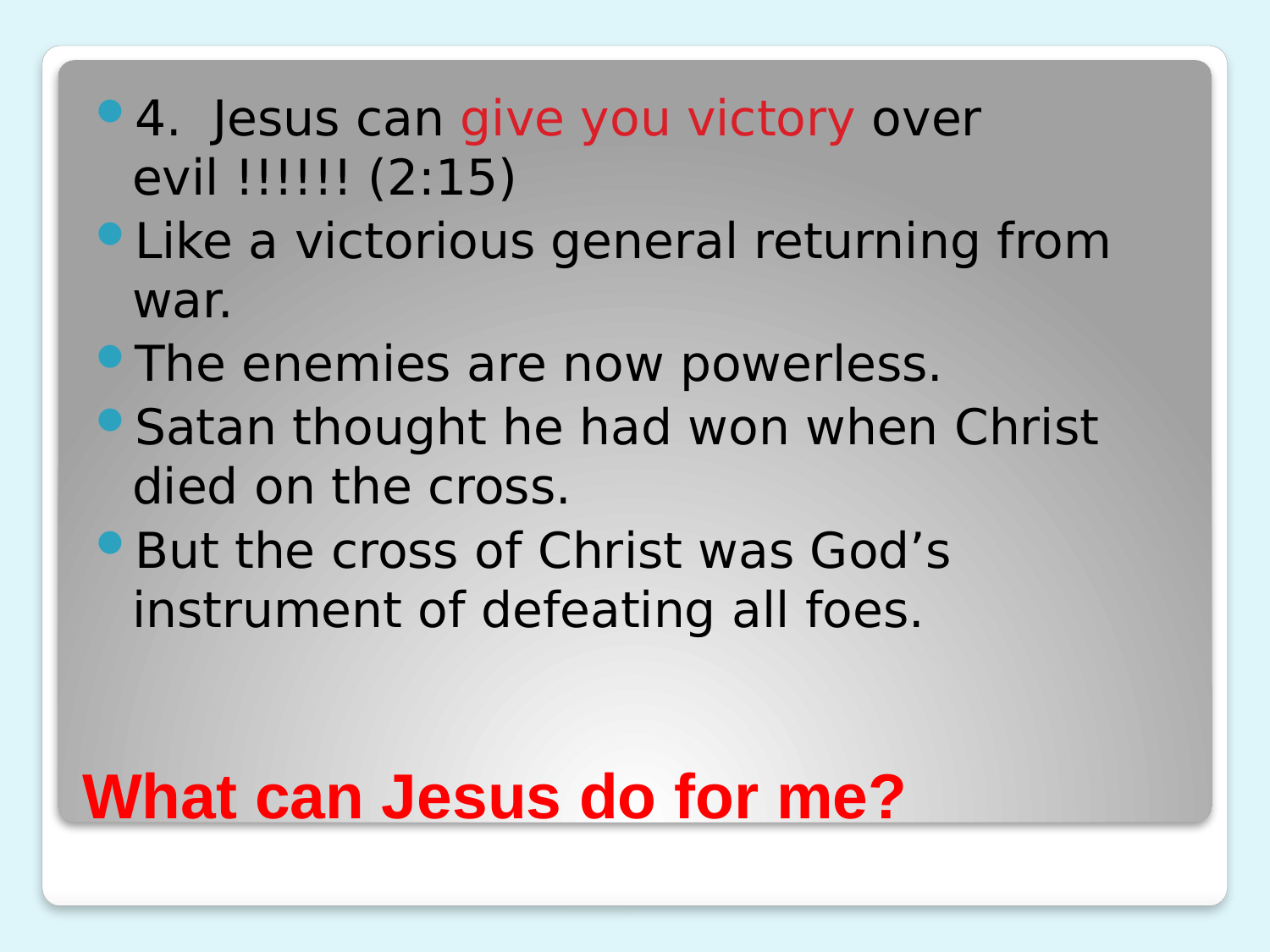

4.  Jesus can give you victory over evil !!!!!! (2:15)
Like a victorious general returning from war.
The enemies are now powerless.
Satan thought he had won when Christ died on the cross.
But the cross of Christ was God’s instrument of defeating all foes.

# What can Jesus do for me?